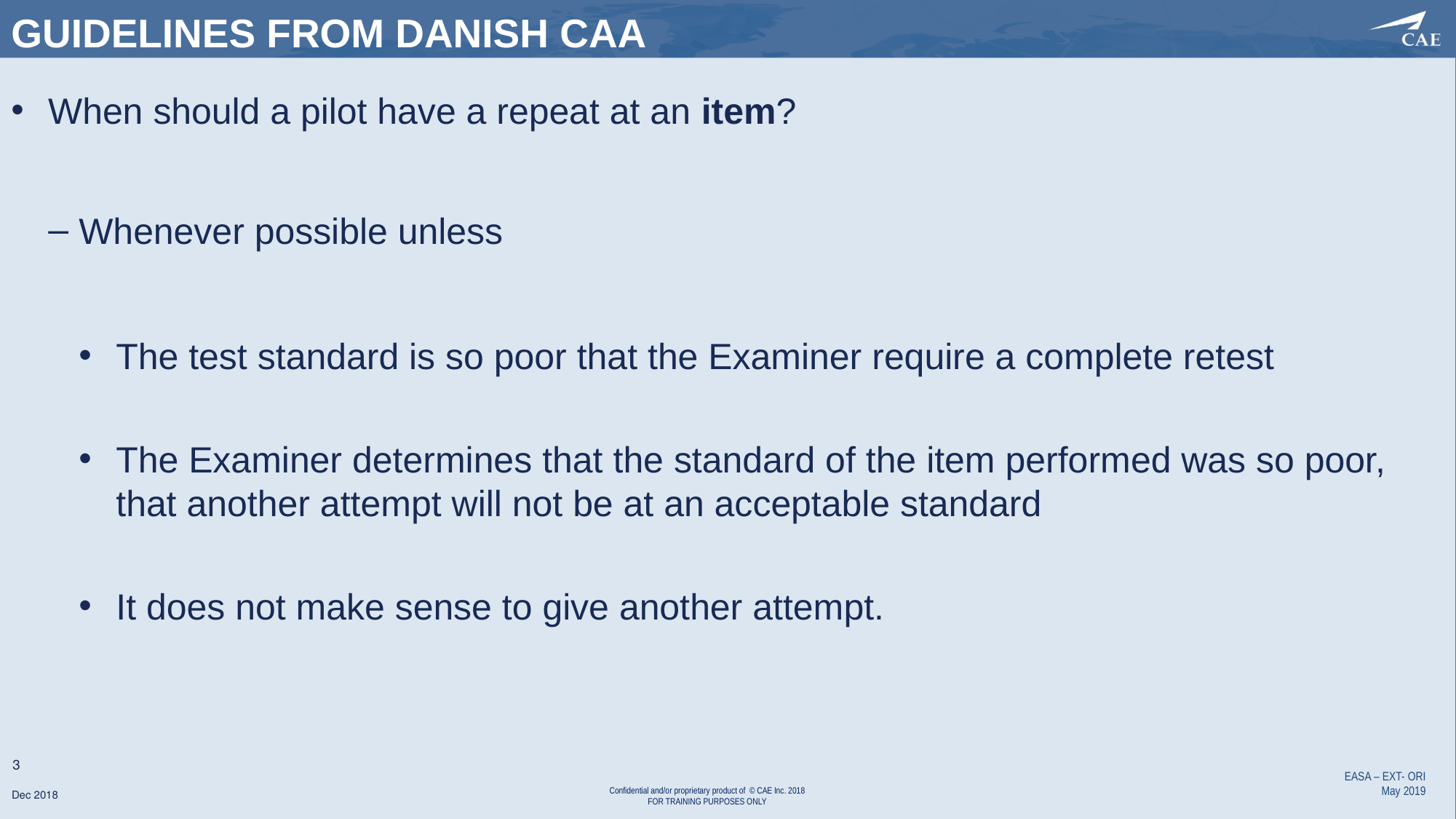

# GUIDELINES FROM DANISH CAA
When should a pilot have a repeat at an item?

Whenever possible unless

The test standard is so poor that the Examiner require a complete retest

The Examiner determines that the standard of the item performed was so poor, that another attempt will not be at an acceptable standard

It does not make sense to give another attempt.
3